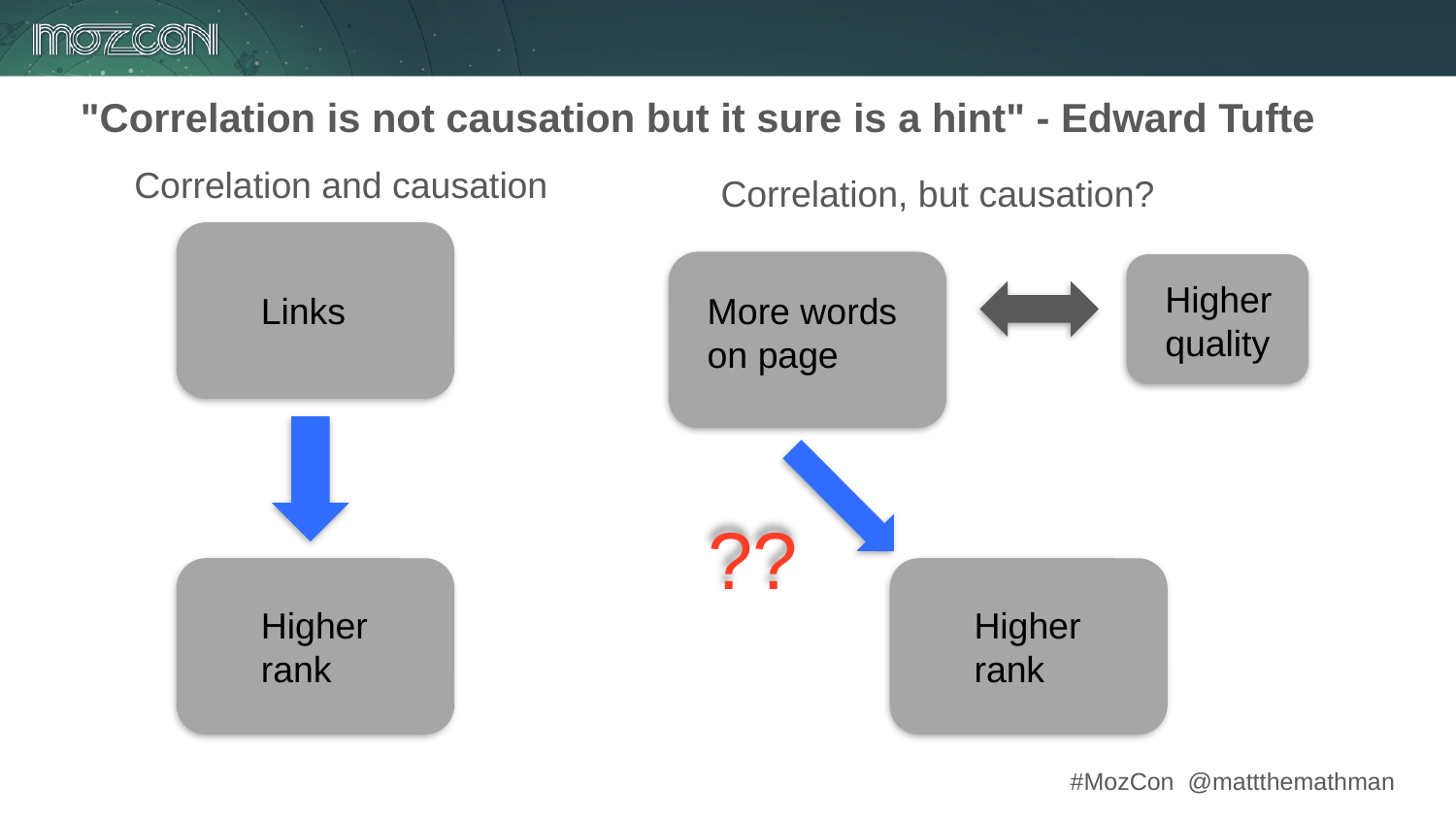

"Correlation is not causation but it sure is a hint" - Edward Tufte
Correlation and causation
Correlation, but causation?

Higher quality
Links
More words on page

??

Higher rank
Higher rank
26